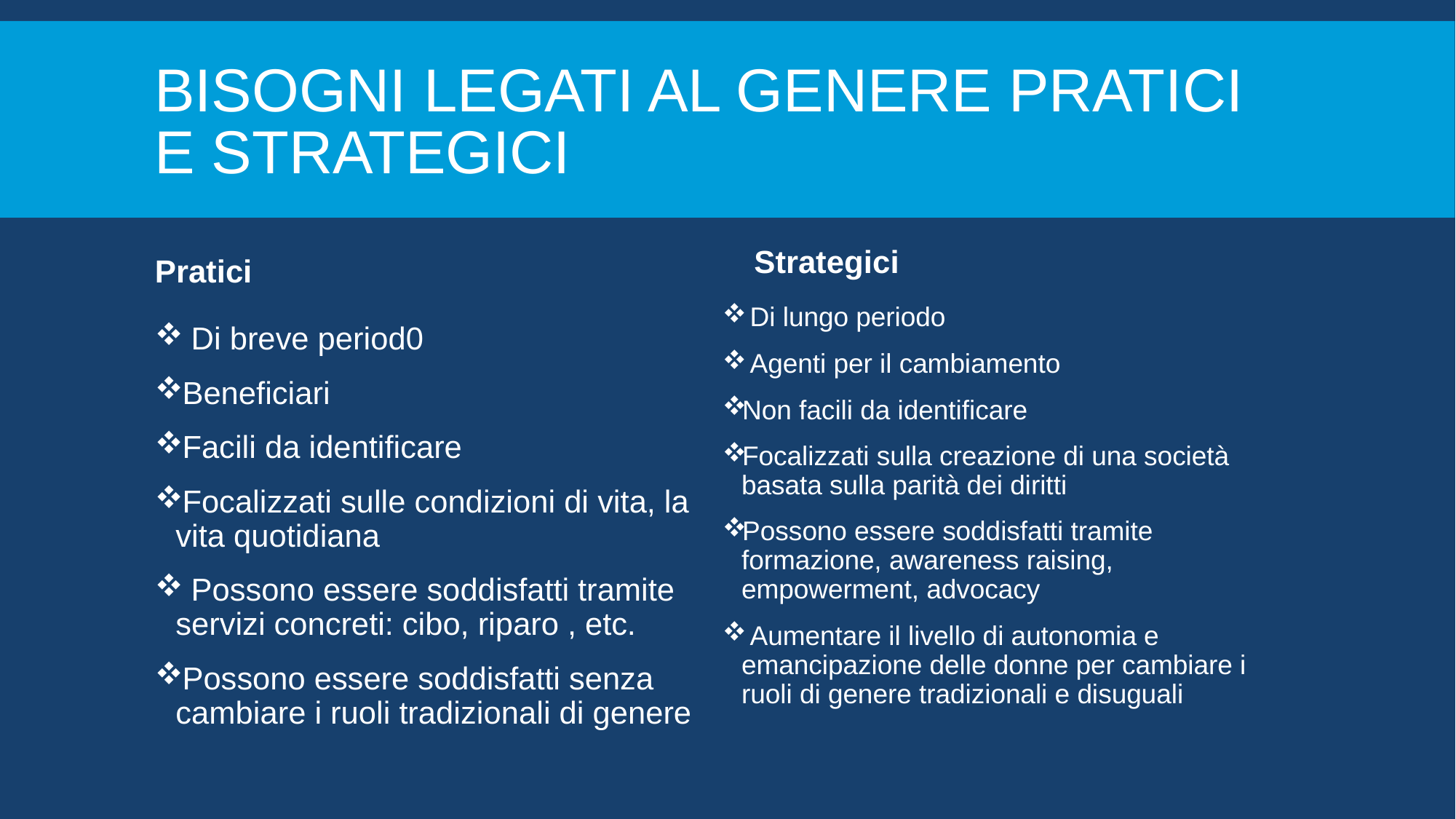

# Bisogni legati al genere Pratici e strategici
Pratici
Strategici
 Di lungo periodo
 Agenti per il cambiamento
Non facili da identificare
Focalizzati sulla creazione di una società basata sulla parità dei diritti
Possono essere soddisfatti tramite formazione, awareness raising, empowerment, advocacy
 Aumentare il livello di autonomia e emancipazione delle donne per cambiare i ruoli di genere tradizionali e disuguali
 Di breve period0
Beneficiari
Facili da identificare
Focalizzati sulle condizioni di vita, la vita quotidiana
 Possono essere soddisfatti tramite servizi concreti: cibo, riparo , etc.
Possono essere soddisfatti senza cambiare i ruoli tradizionali di genere